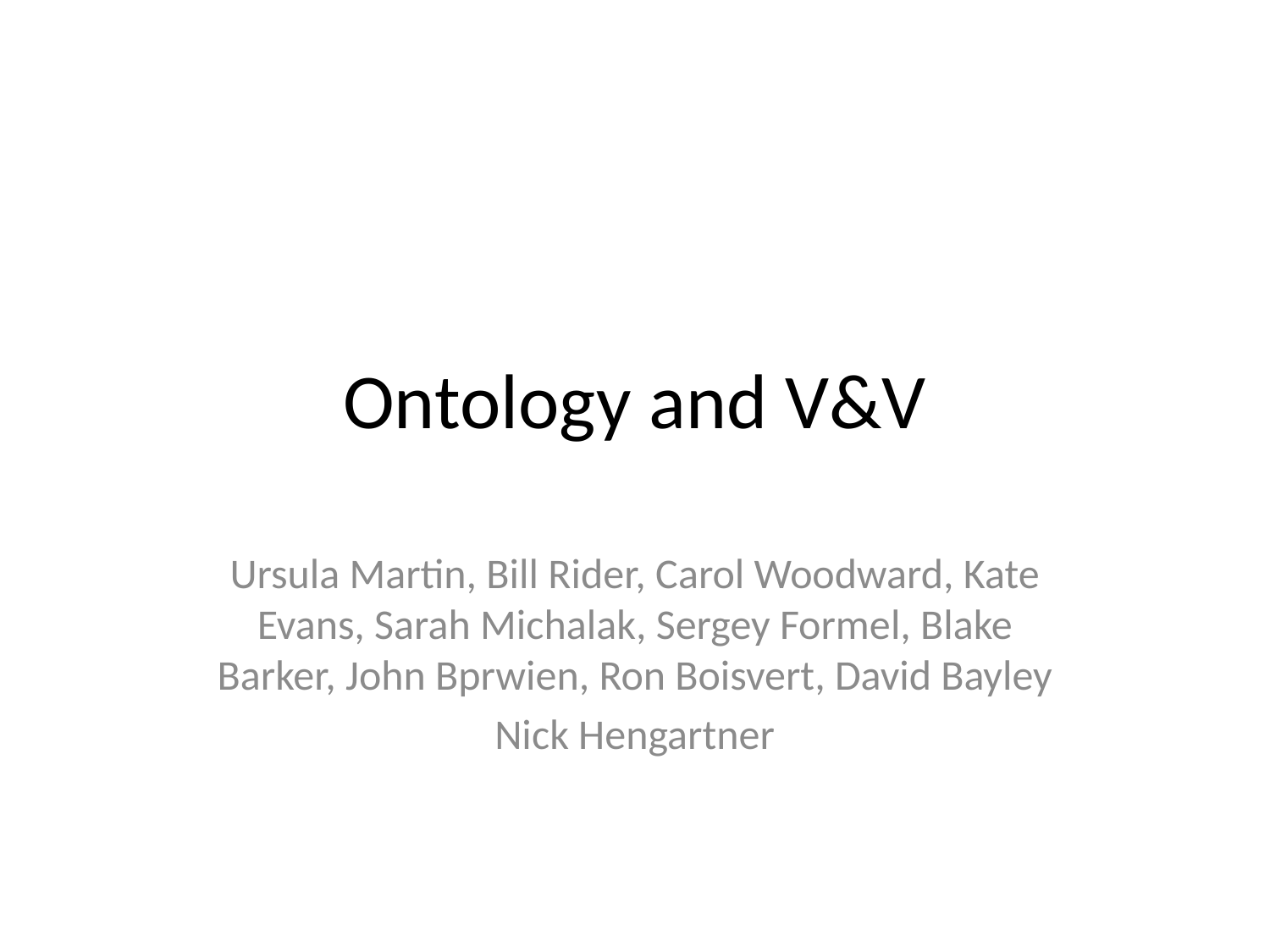

# Ontology and V&V
Ursula Martin, Bill Rider, Carol Woodward, Kate Evans, Sarah Michalak, Sergey Formel, Blake Barker, John Bprwien, Ron Boisvert, David Bayley
Nick Hengartner